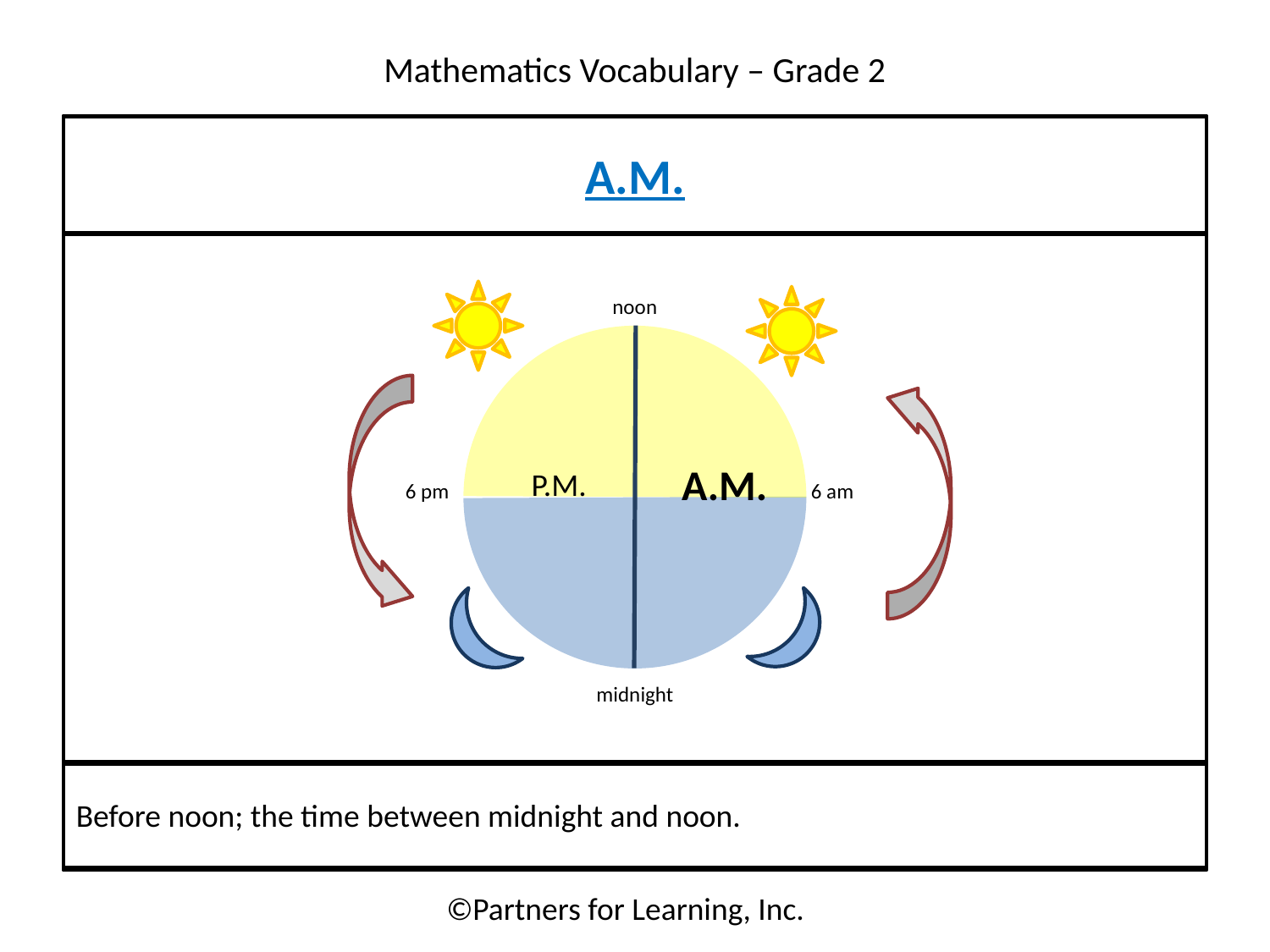

A.M.

noon

A.M.
P.M.

6 am
6 pm

midnight
Before noon; the time between midnight and noon.
©Partners for Learning, Inc.